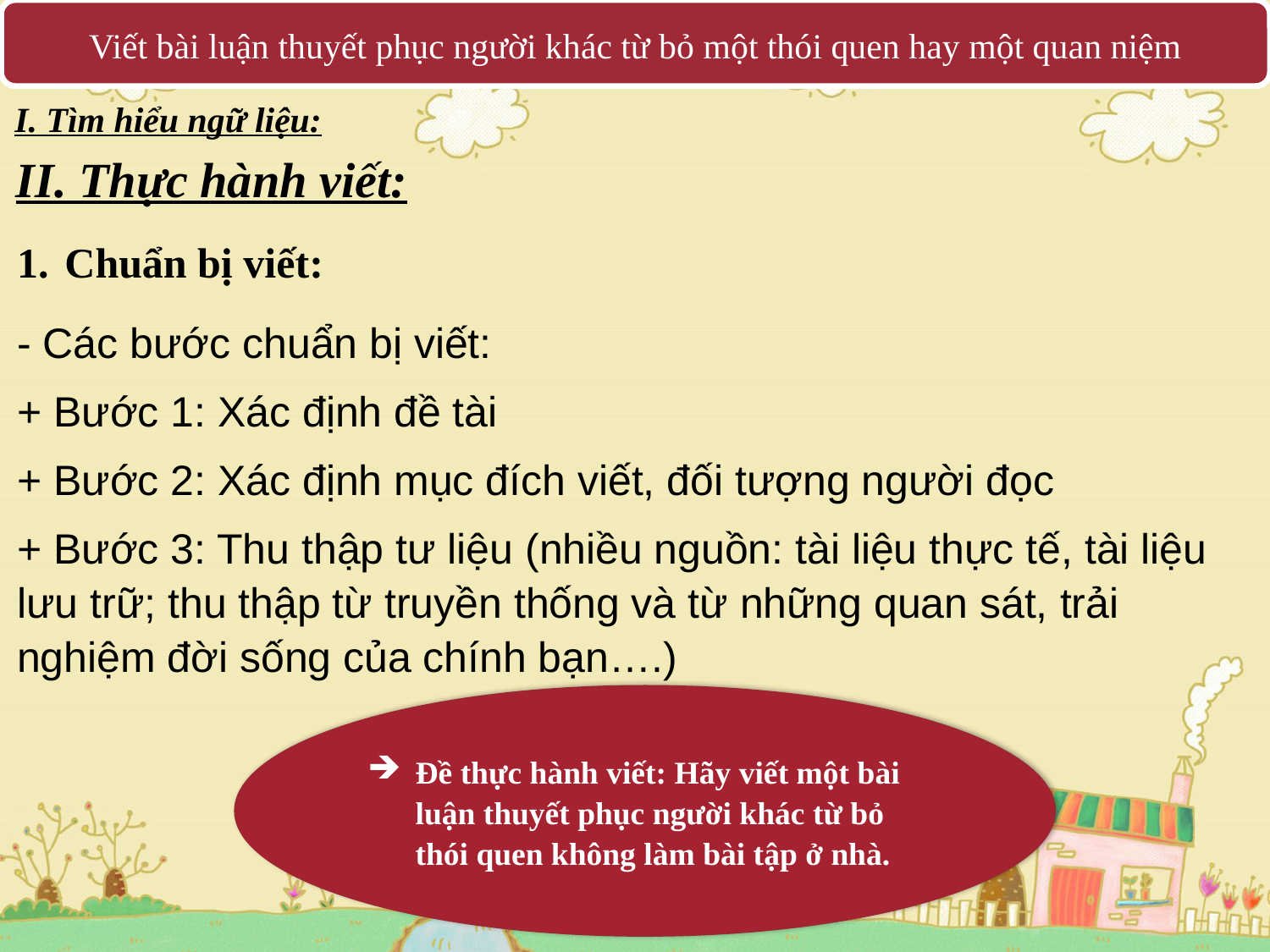

Viết bài luận thuyết phục người khác từ bỏ một thói quen hay một quan niệm
I. Tìm hiểu ngữ liệu:
II. Thực hành viết:
Chuẩn bị viết:
- Các bước chuẩn bị viết:
+ Bước 1: Xác định đề tài
+ Bước 2: Xác định mục đích viết, đối tượng người đọc
+ Bước 3: Thu thập tư liệu (nhiều nguồn: tài liệu thực tế, tài liệu lưu trữ; thu thập từ truyền thống và từ những quan sát, trải nghiệm đời sống của chính bạn….)

Đề thực hành viết: Hãy viết một bài luận thuyết phục người khác từ bỏ thói quen không làm bài tập ở nhà.